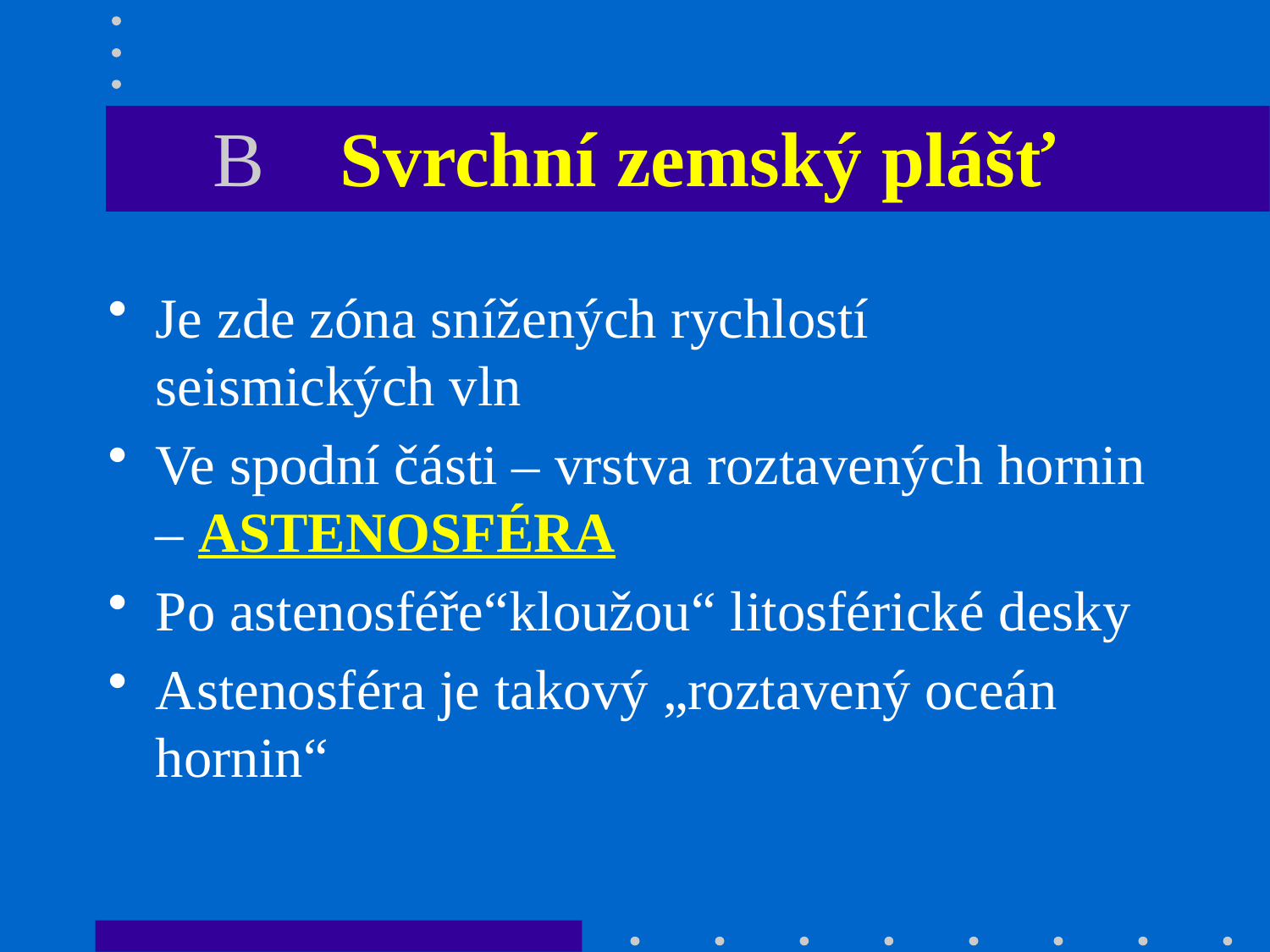

# B	Svrchní zemský plášť
Je zde zóna snížených rychlostí seismických vln
Ve spodní části – vrstva roztavených hornin – ASTENOSFÉRA
Po astenosféře“kloužou“ litosférické desky
Astenosféra je takový „roztavený oceán hornin“